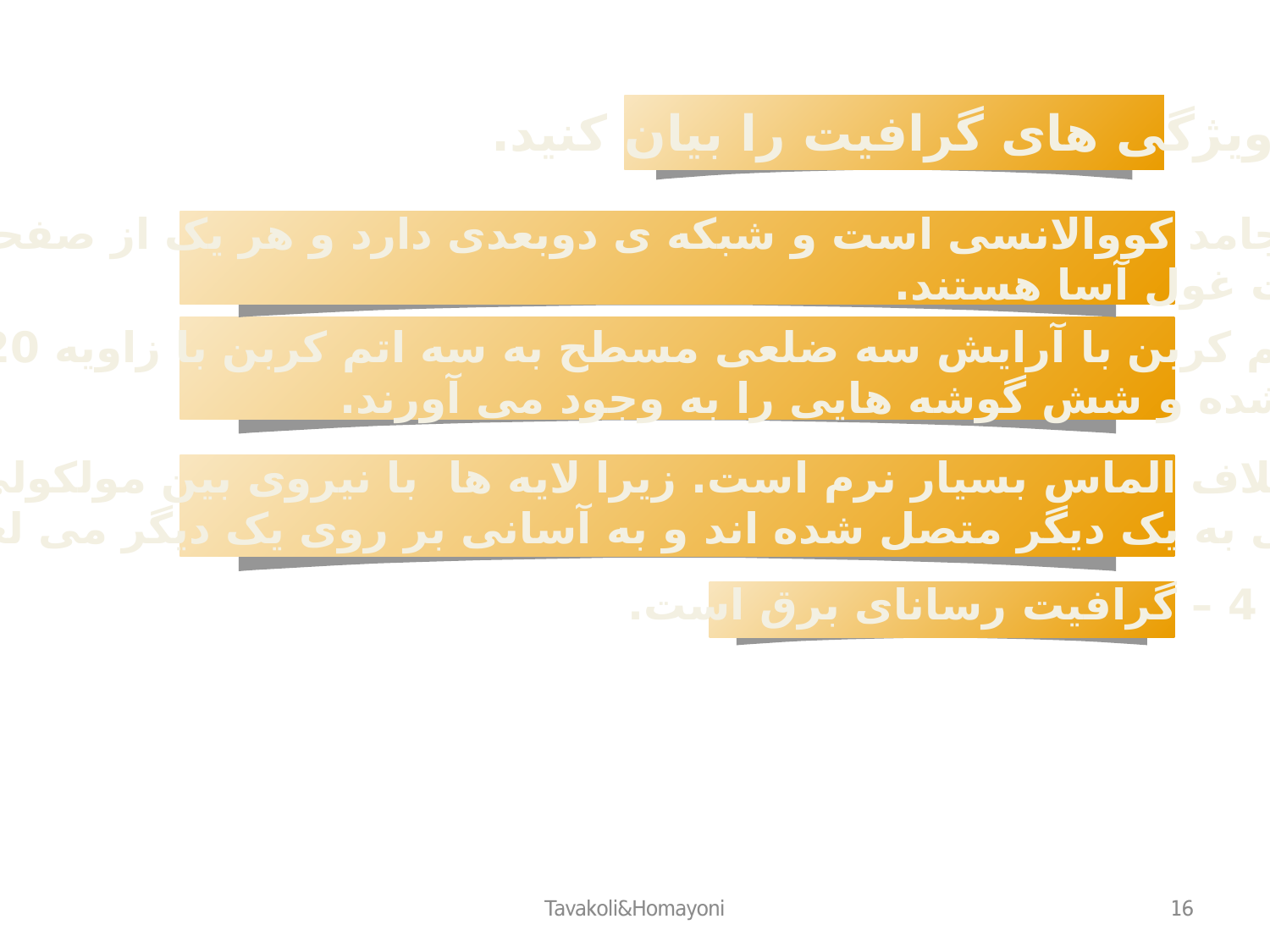

ویژگی های گرافیت را بیان کنید.

1- یک جامد کووالانسی است و شبکه ی دوبعدی دارد و هر یک از صفحات
 گرافیت غول آسا هستند.

2- هر اتم کربن با آرایش سه ضلعی مسطح به سه اتم کربن با زاویه 120
 متصل شده و شش گوشه هایی را به وجود می آورند.

3- بر خلاف الماس بسیار نرم است. زیرا لایه ها  با نیروی بین مولکولی
 ضعیفی به یک دیگر متصل شده اند و به آسانی بر روی یک دیگر می لغزند.

4 – گرافیت رسانای برق است.

Tavakoli&Homayoni
16